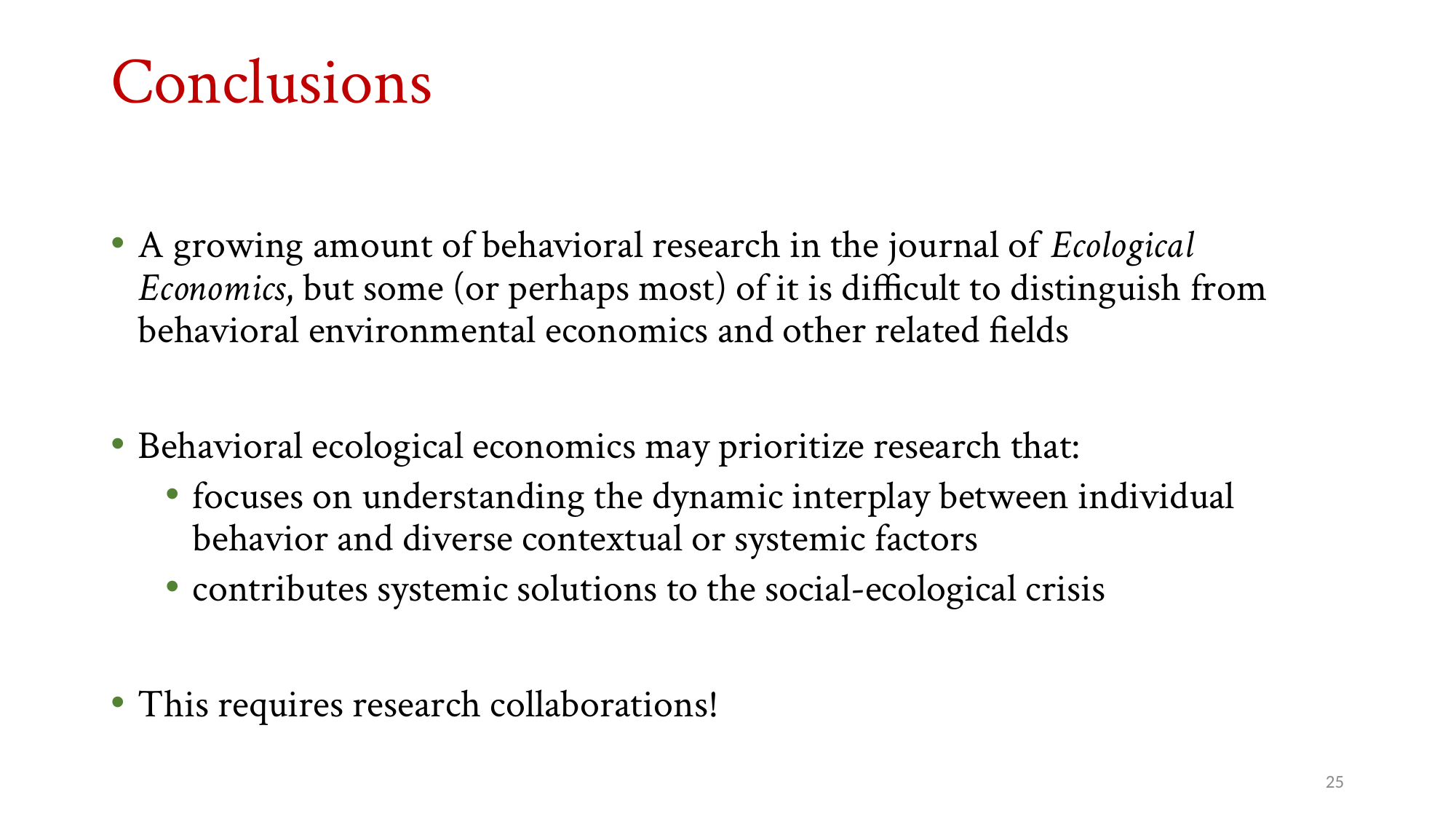

# Conclusions
A growing amount of behavioral research in the journal of Ecological Economics, but some (or perhaps most) of it is difficult to distinguish from behavioral environmental economics and other related fields

Behavioral ecological economics may prioritize research that:
focuses on understanding the dynamic interplay between individual behavior and diverse contextual or systemic factors
contributes systemic solutions to the social-ecological crisis

This requires research collaborations!
25